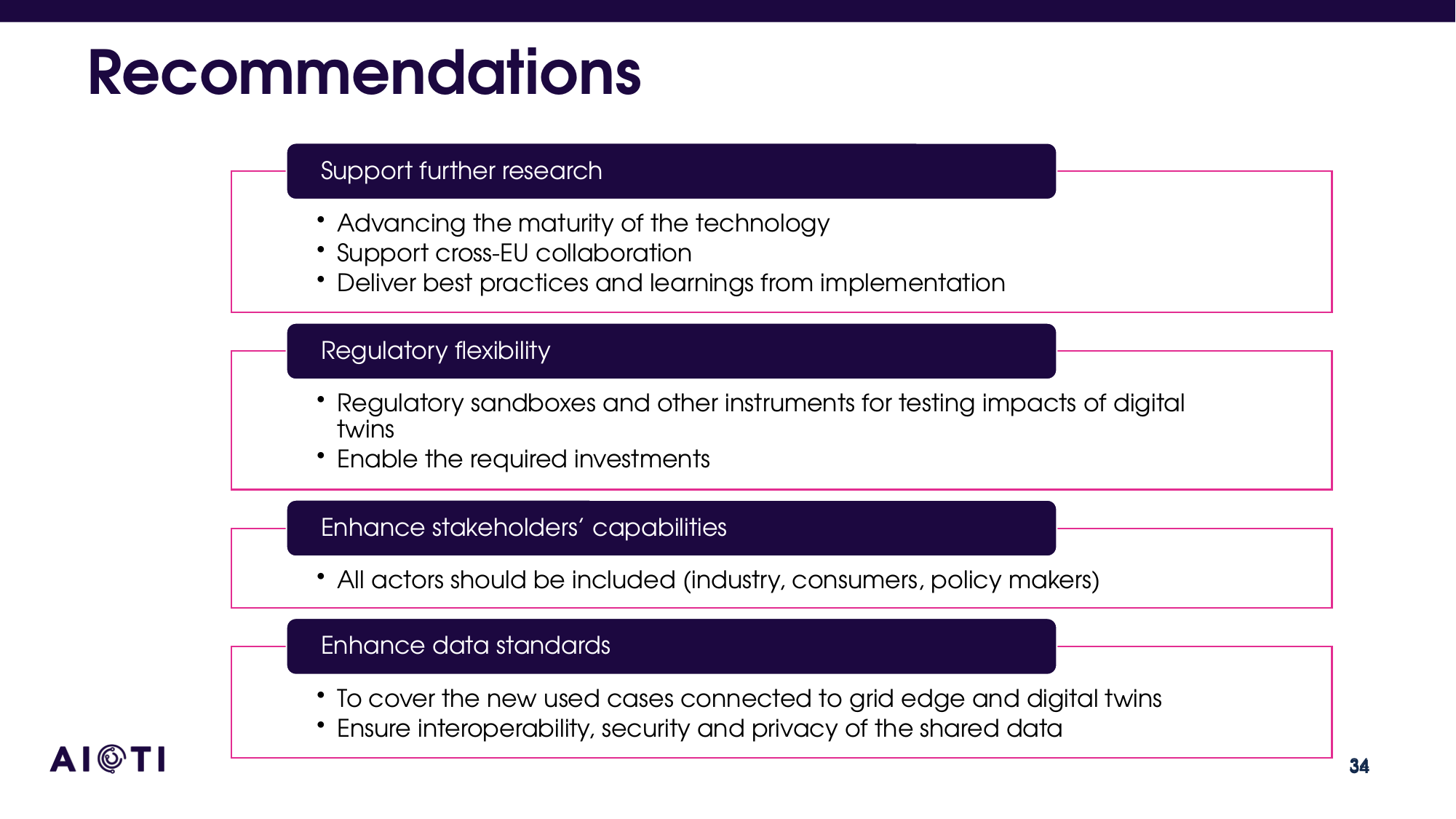

# Recommendations
Advancing the maturity of the technology
Support cross-EU collaboration
Deliver best practices and learnings from implementation
Support further research
Regulatory sandboxes and other instruments for testing impacts of digital twins
Enable the required investments
Regulatory flexibility
All actors should be included (industry, consumers, policy makers)
Enhance stakeholders’ capabilities
To cover the new used cases connected to grid edge and digital twins
Ensure interoperability, security and privacy of the shared data
Enhance data standards